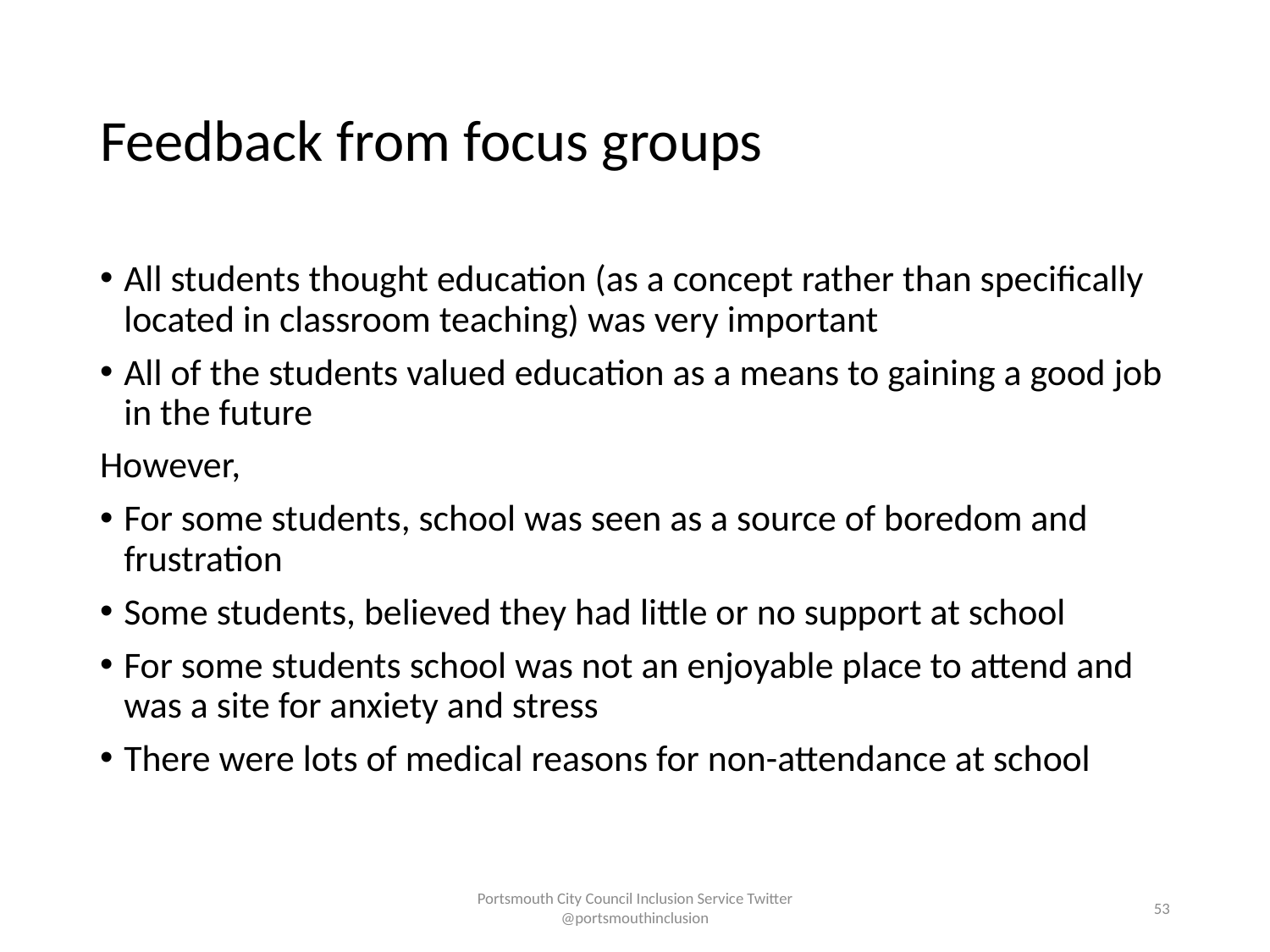

# Feedback from focus groups
All students thought education (as a concept rather than specifically located in classroom teaching) was very important
All of the students valued education as a means to gaining a good job in the future
However,
For some students, school was seen as a source of boredom and frustration
Some students, believed they had little or no support at school
For some students school was not an enjoyable place to attend and was a site for anxiety and stress
There were lots of medical reasons for non-attendance at school

Portsmouth City Council Inclusion Service Twitter @portsmouthinclusion
53